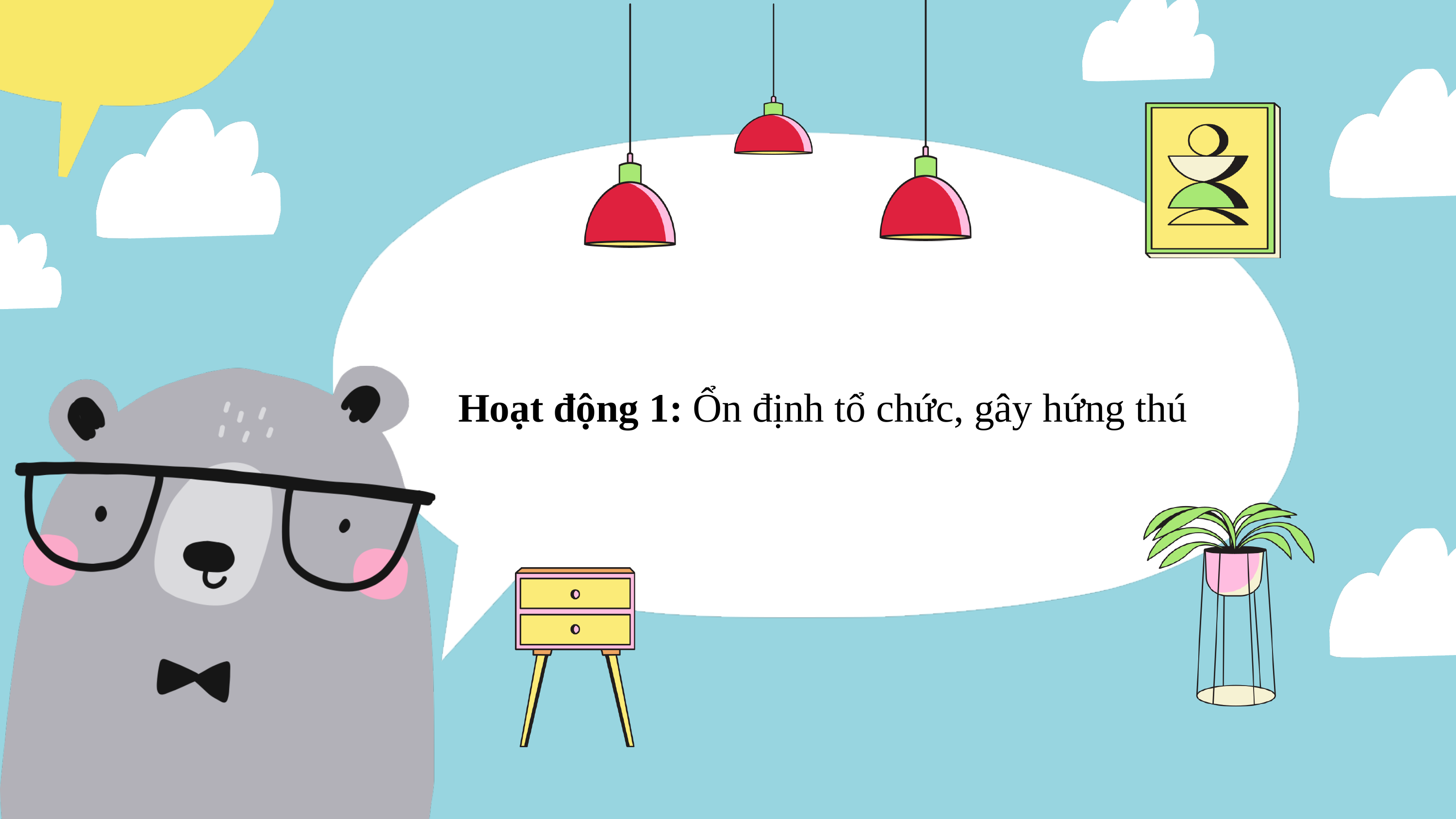

Hoạt động 1: Ổn định tổ chức, gây hứng thú